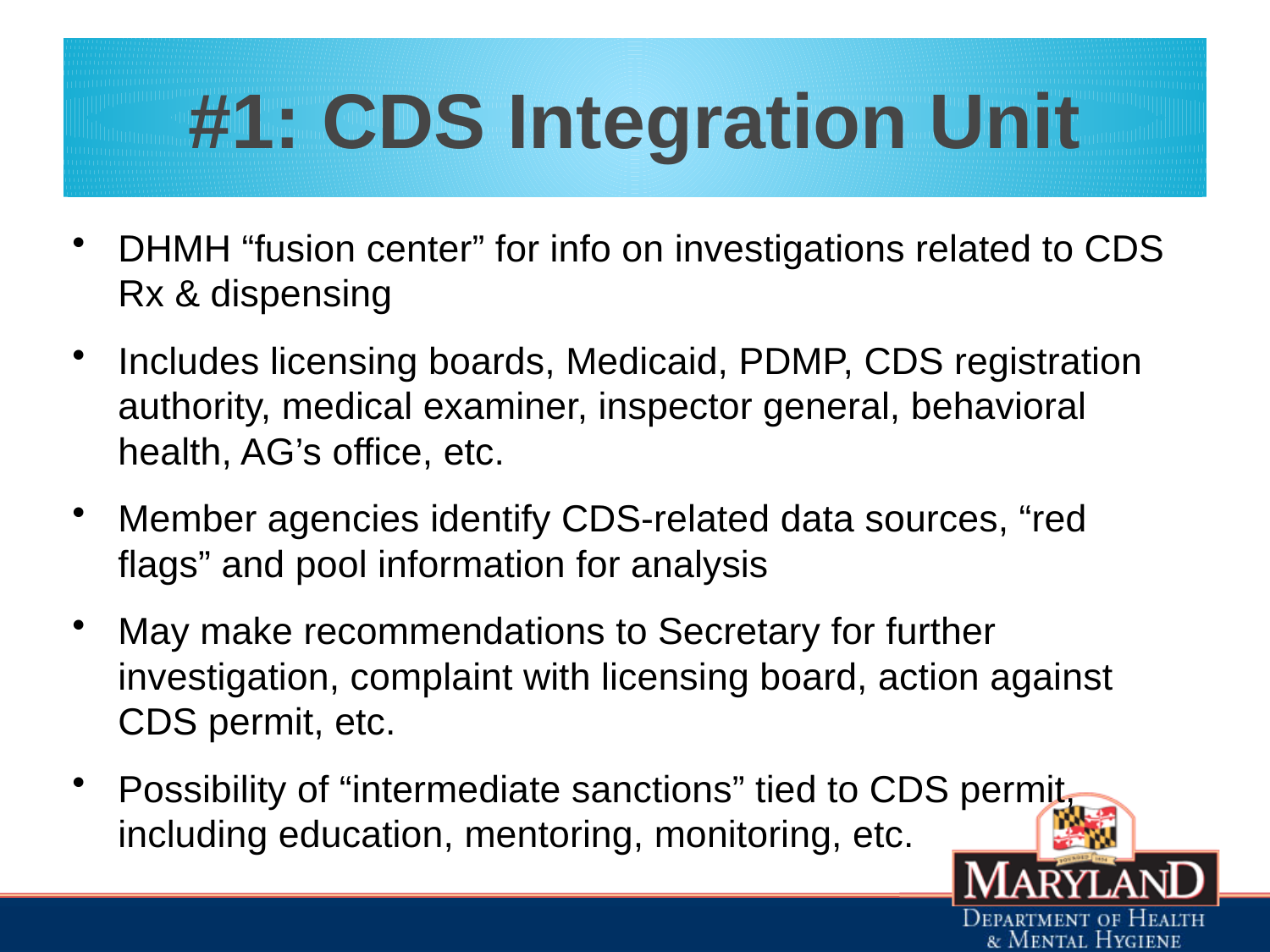

# #1: CDS Integration Unit
DHMH “fusion center” for info on investigations related to CDS Rx & dispensing
Includes licensing boards, Medicaid, PDMP, CDS registration authority, medical examiner, inspector general, behavioral health, AG’s office, etc.
Member agencies identify CDS-related data sources, “red flags” and pool information for analysis
May make recommendations to Secretary for further investigation, complaint with licensing board, action against CDS permit, etc.
Possibility of “intermediate sanctions” tied to CDS permit, including education, mentoring, monitoring, etc.